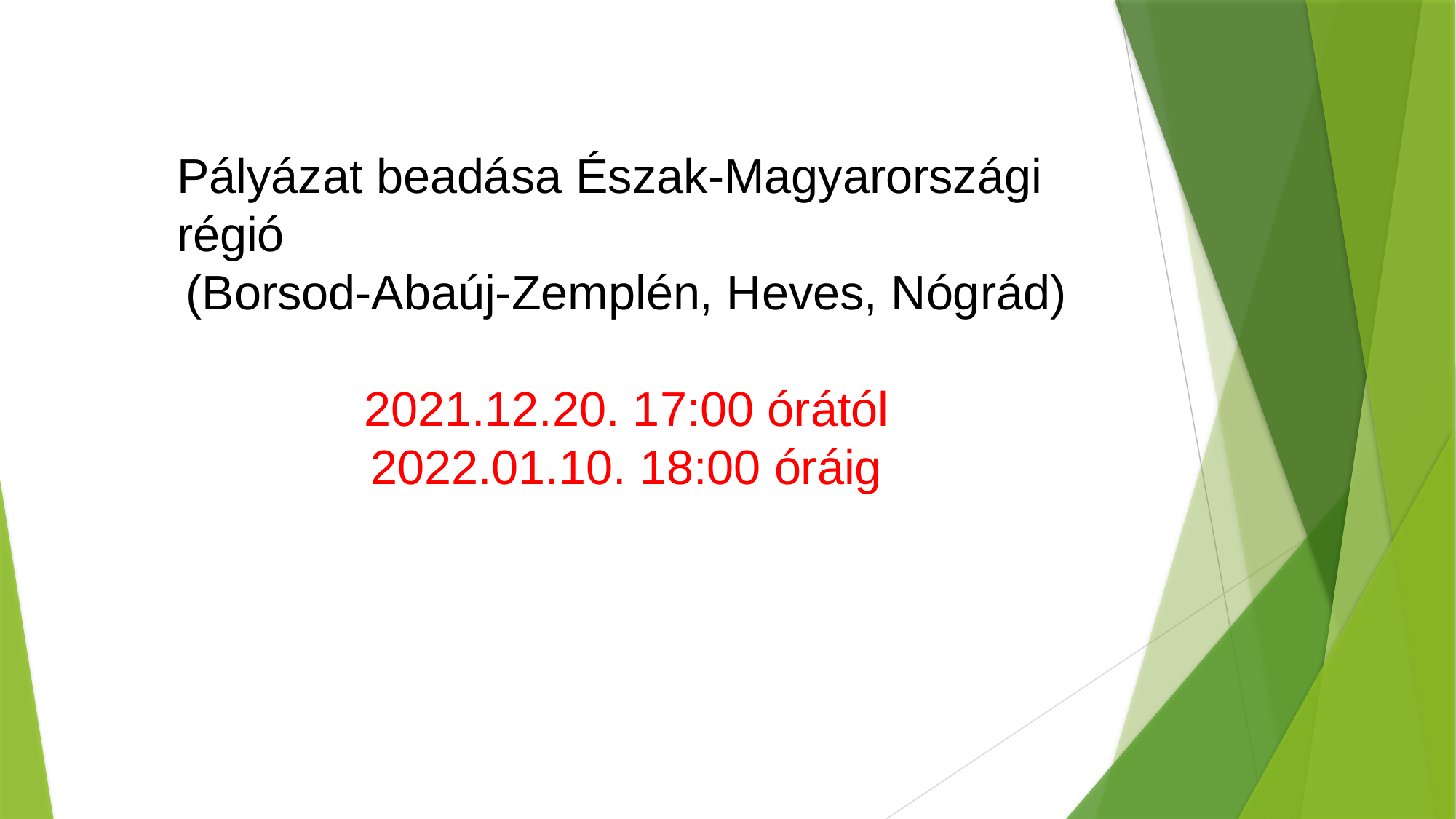

Pályázat beadása Észak-Magyarországi régió
(Borsod-Abaúj-Zemplén, Heves, Nógrád)

2021.12.20. 17:00 órától
2022.01.10. 18:00 óráig